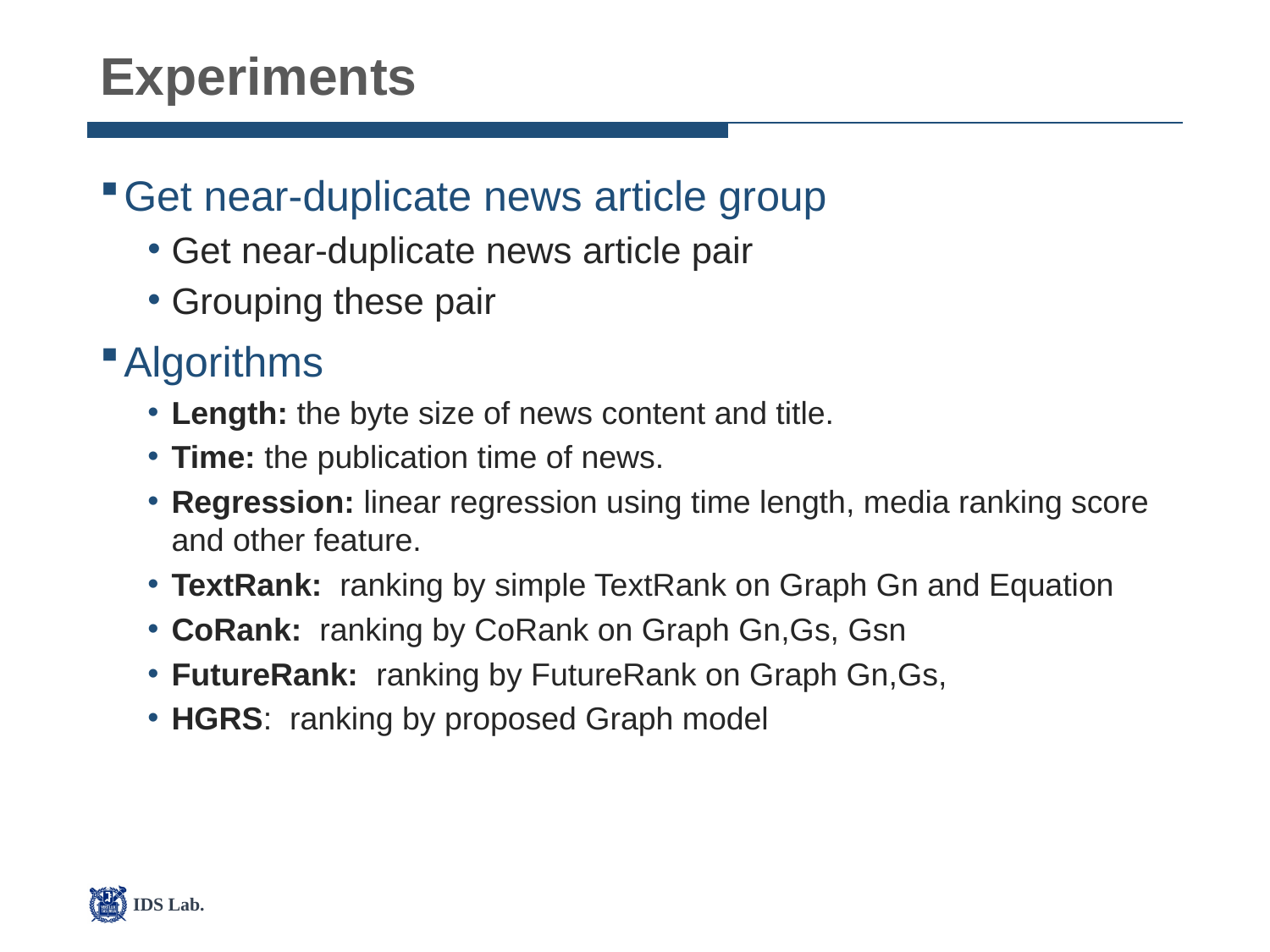

# Experiments
Get near-duplicate news article group
Get near-duplicate news article pair
Grouping these pair
Algorithms
Length: the byte size of news content and title.
Time: the publication time of news.
Regression: linear regression using time length, media ranking score and other feature.
TextRank:  ranking by simple TextRank on Graph Gn and Equation
CoRank:  ranking by CoRank on Graph Gn,Gs, Gsn
FutureRank:  ranking by FutureRank on Graph Gn,Gs,
HGRS:  ranking by proposed Graph model